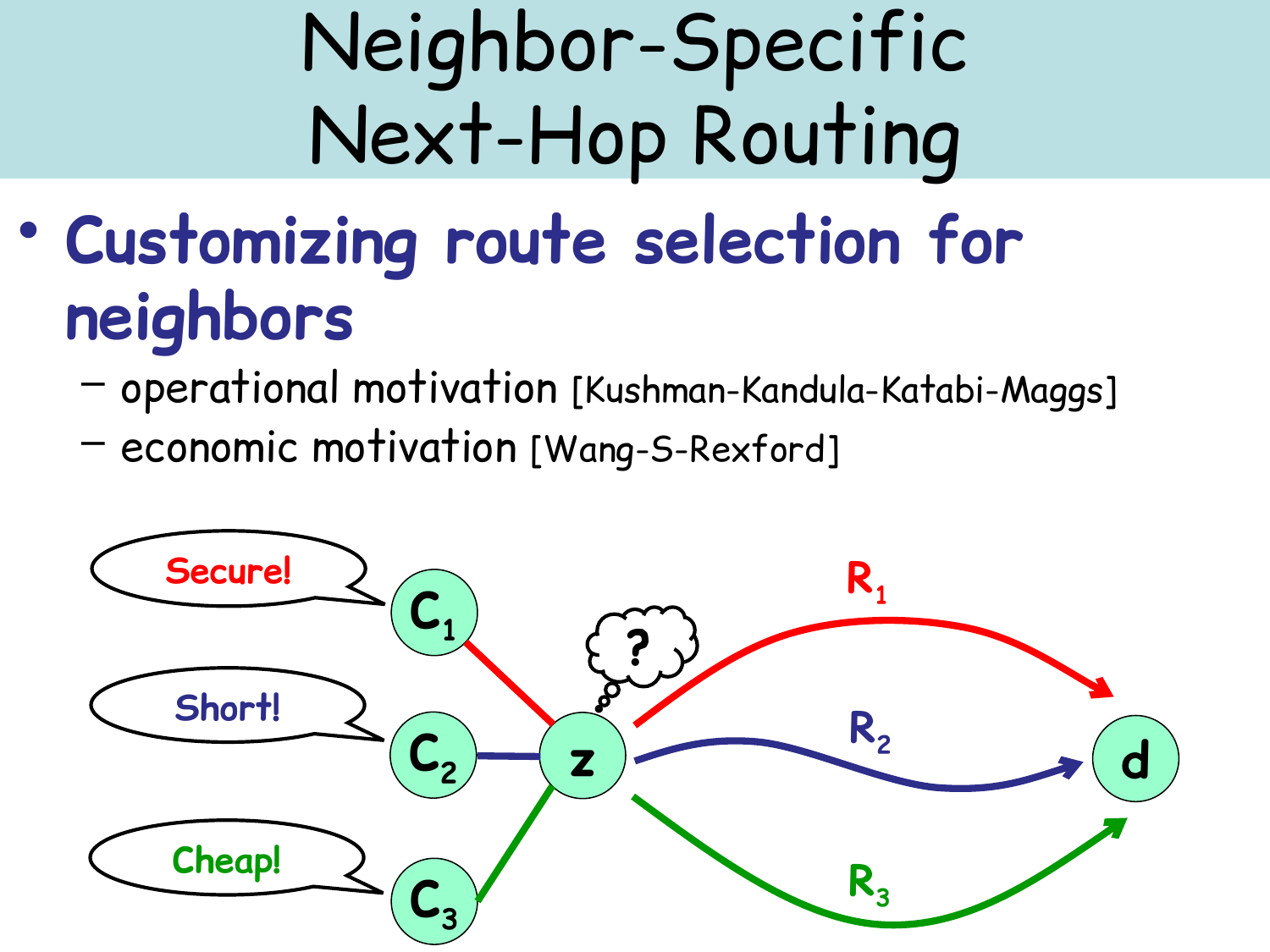

# Neighbor-Specific Next-Hop Routing
Customizing route selection for neighbors
operational motivation [Kushman-Kandula-Katabi-Maggs]
economic motivation [Wang-S-Rexford]
Secure!
R1
C1
?

Short!
R2
C2
z
d

Cheap!
R3
C3